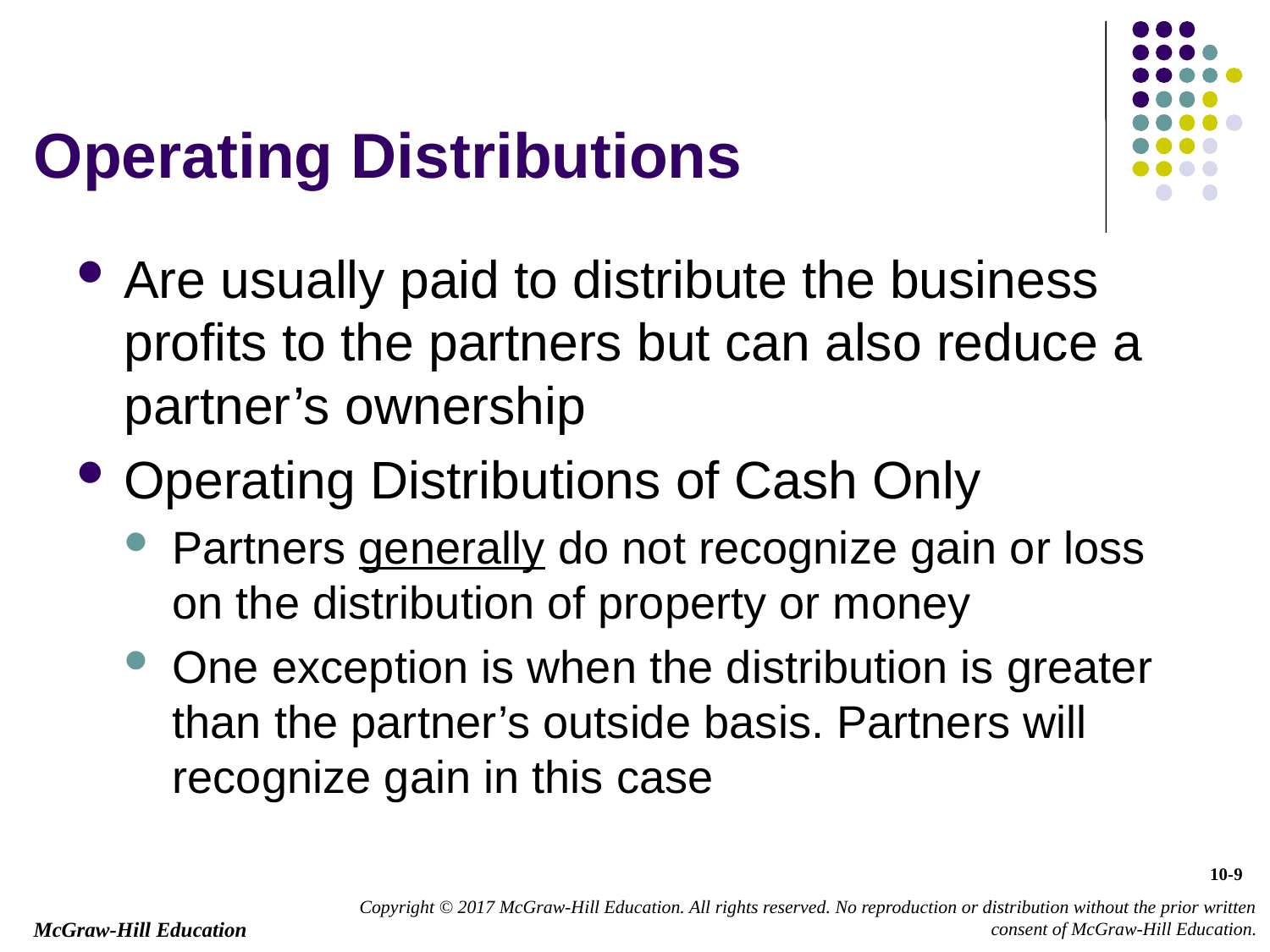

# Operating Distributions
Are usually paid to distribute the business profits to the partners but can also reduce a partner’s ownership
Operating Distributions of Cash Only
Partners generally do not recognize gain or loss on the distribution of property or money
One exception is when the distribution is greater than the partner’s outside basis. Partners will recognize gain in this case